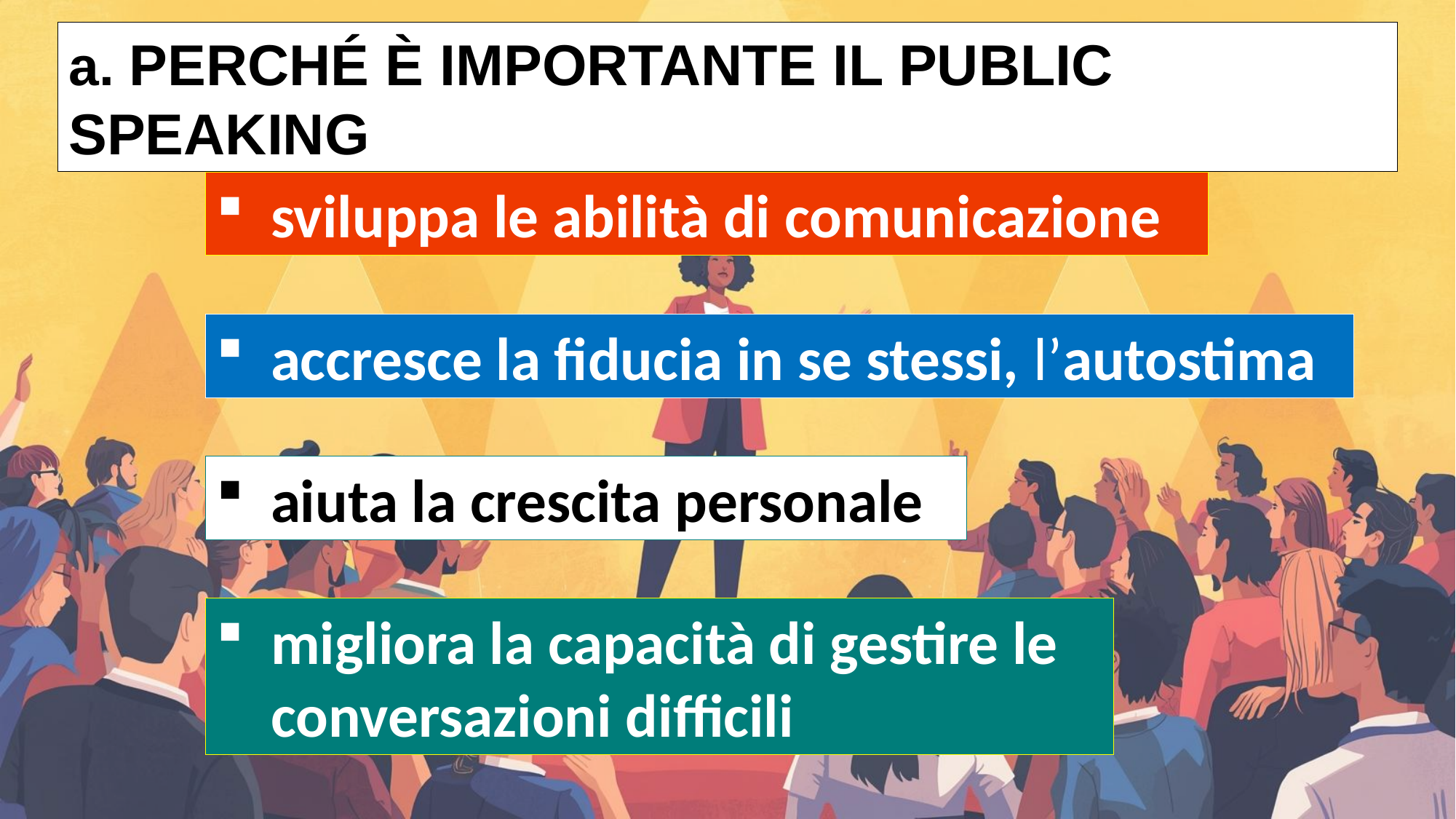

a. PERCHÉ È IMPORTANTE IL PUBLIC SPEAKING
sviluppa le abilità di comunicazione
accresce la fiducia in se stessi, l’autostima
aiuta la crescita personale
migliora la capacità di gestire le conversazioni difficili